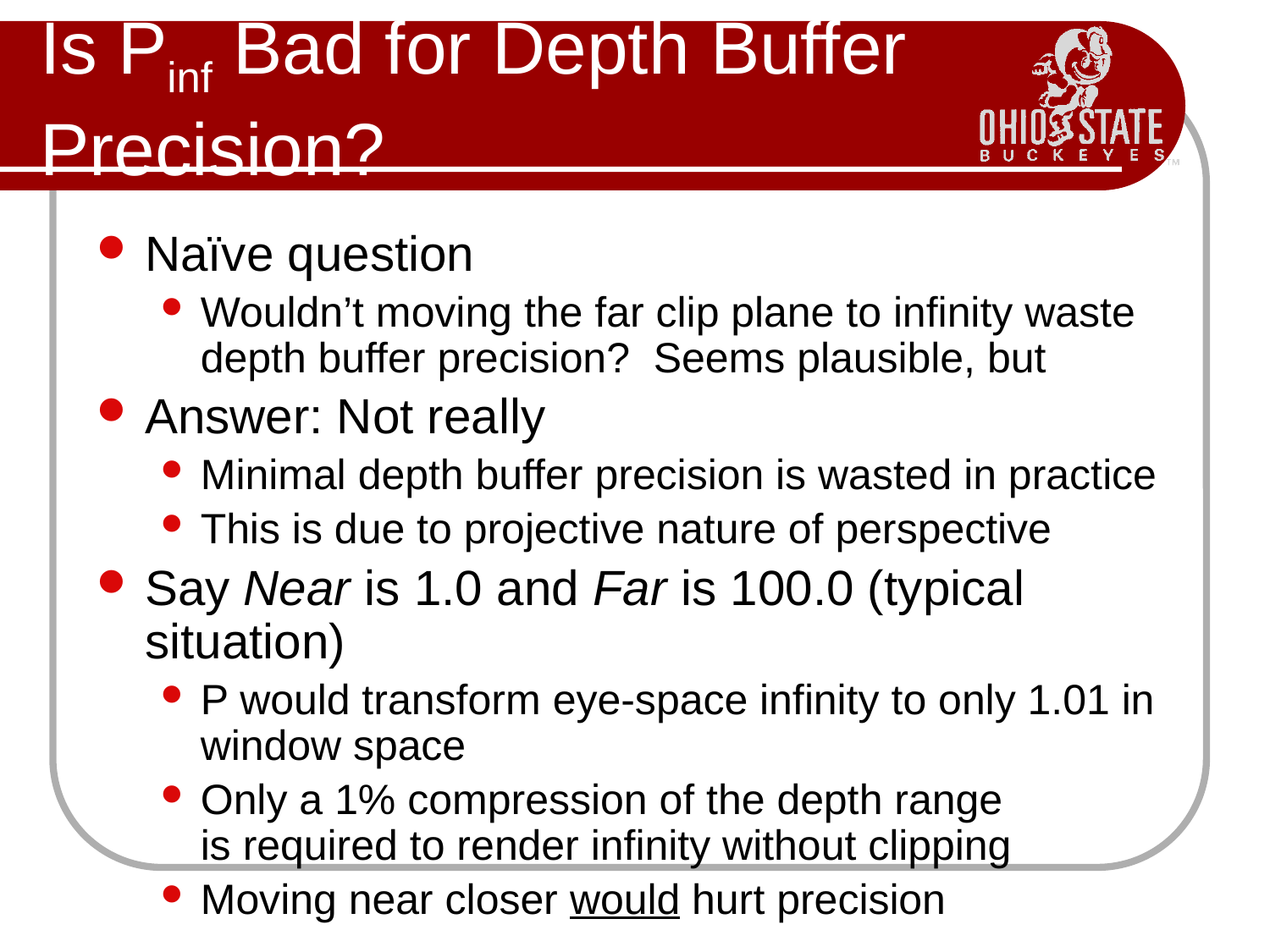

# Is Pinf Bad for Depth Buffer Precision?
Naïve question
Wouldn’t moving the far clip plane to infinity waste depth buffer precision?  Seems plausible, but
Answer: Not really
Minimal depth buffer precision is wasted in practice
This is due to projective nature of perspective
Say Near is 1.0 and Far is 100.0 (typical situation)
P would transform eye-space infinity to only 1.01 in window space
Only a 1% compression of the depth range
is required to render infinity without clipping
Moving near closer would hurt precision